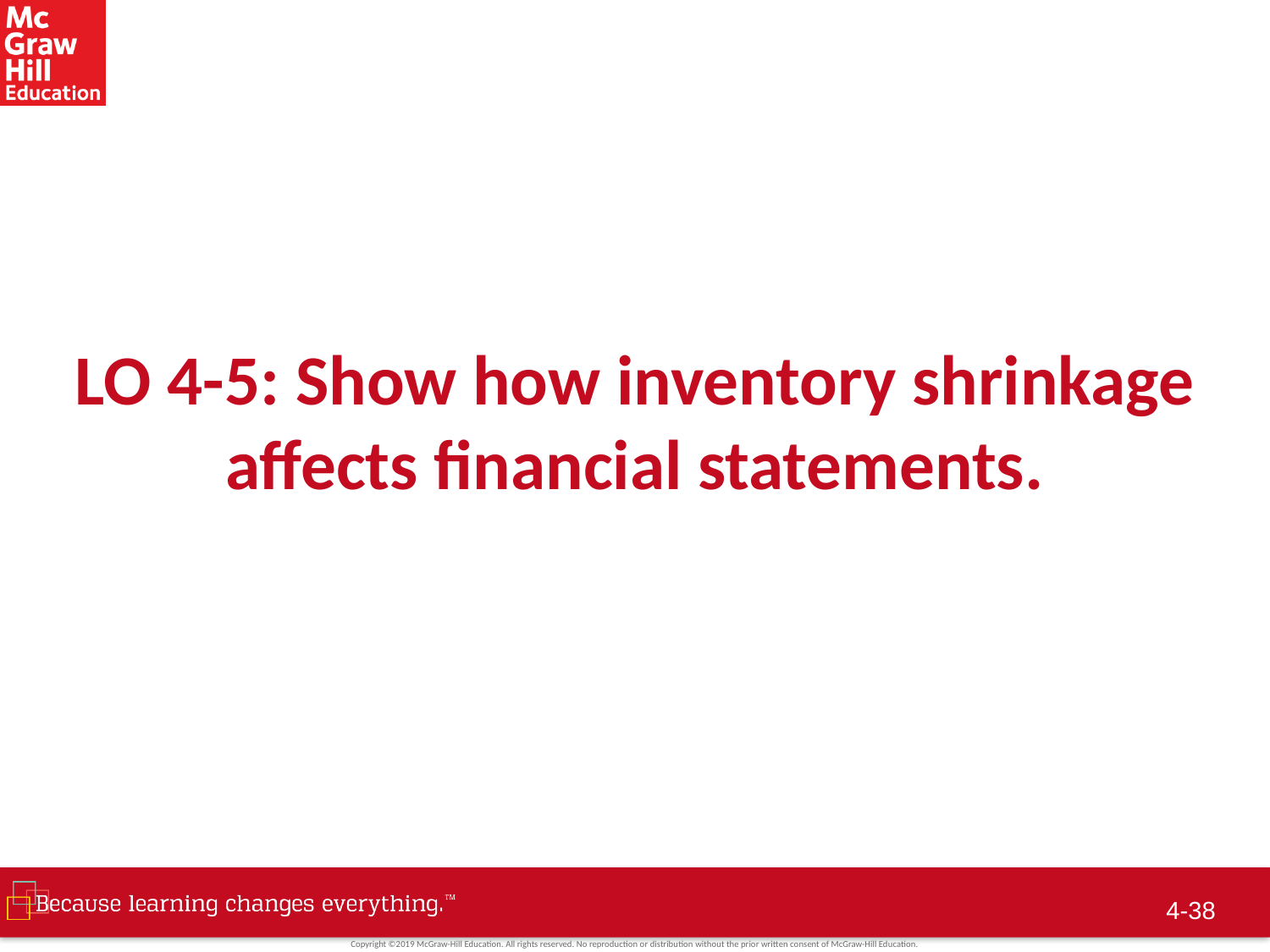

# LO 4-5: Show how inventory shrinkage affects financial statements.
4-38